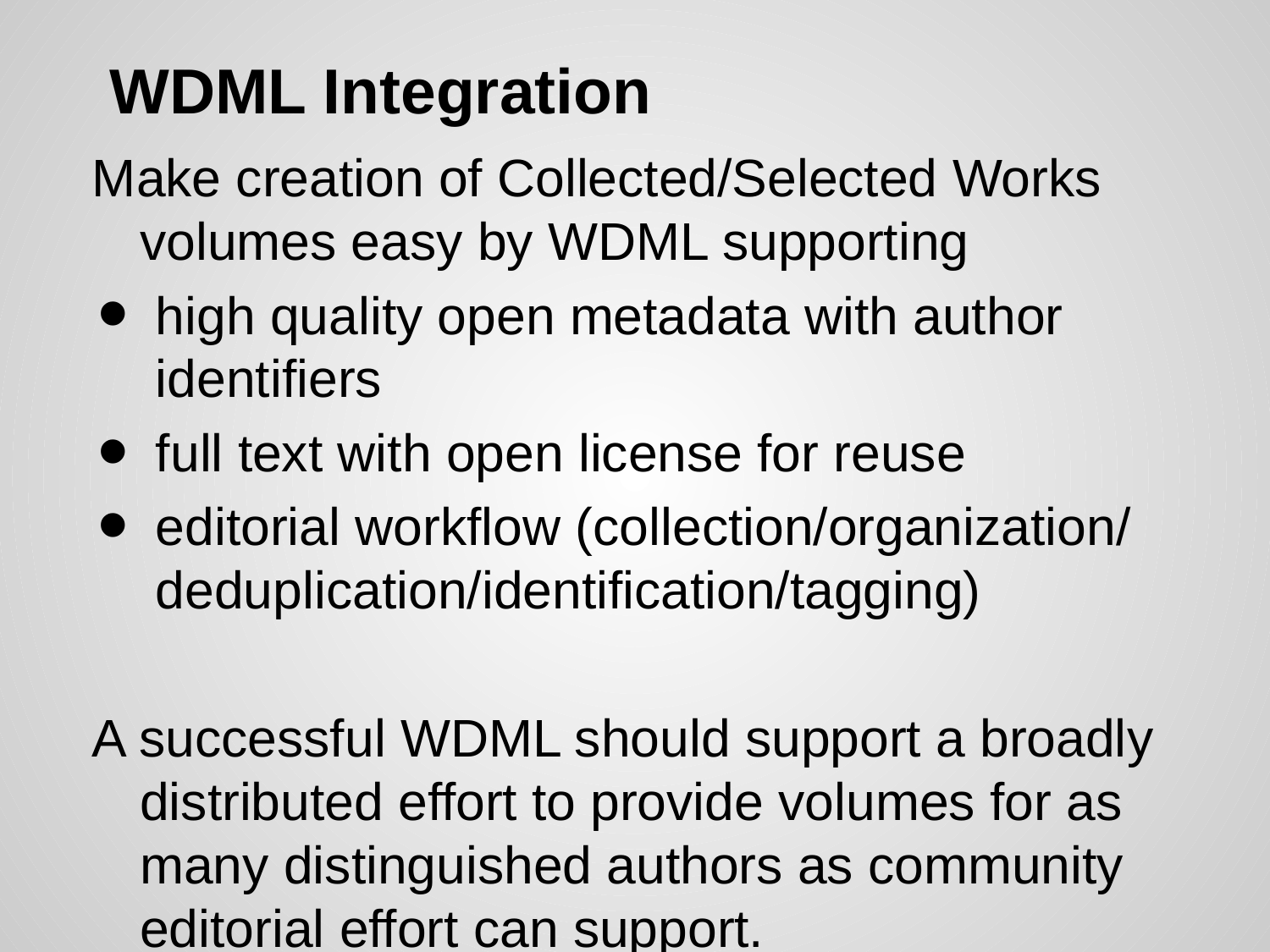

# WDML Integration
Make creation of Collected/Selected Works volumes easy by WDML supporting
high quality open metadata with author identifiers
full text with open license for reuse
editorial workflow (collection/organization/ deduplication/identification/tagging)

A successful WDML should support a broadly distributed effort to provide volumes for as many distinguished authors as community editorial effort can support.